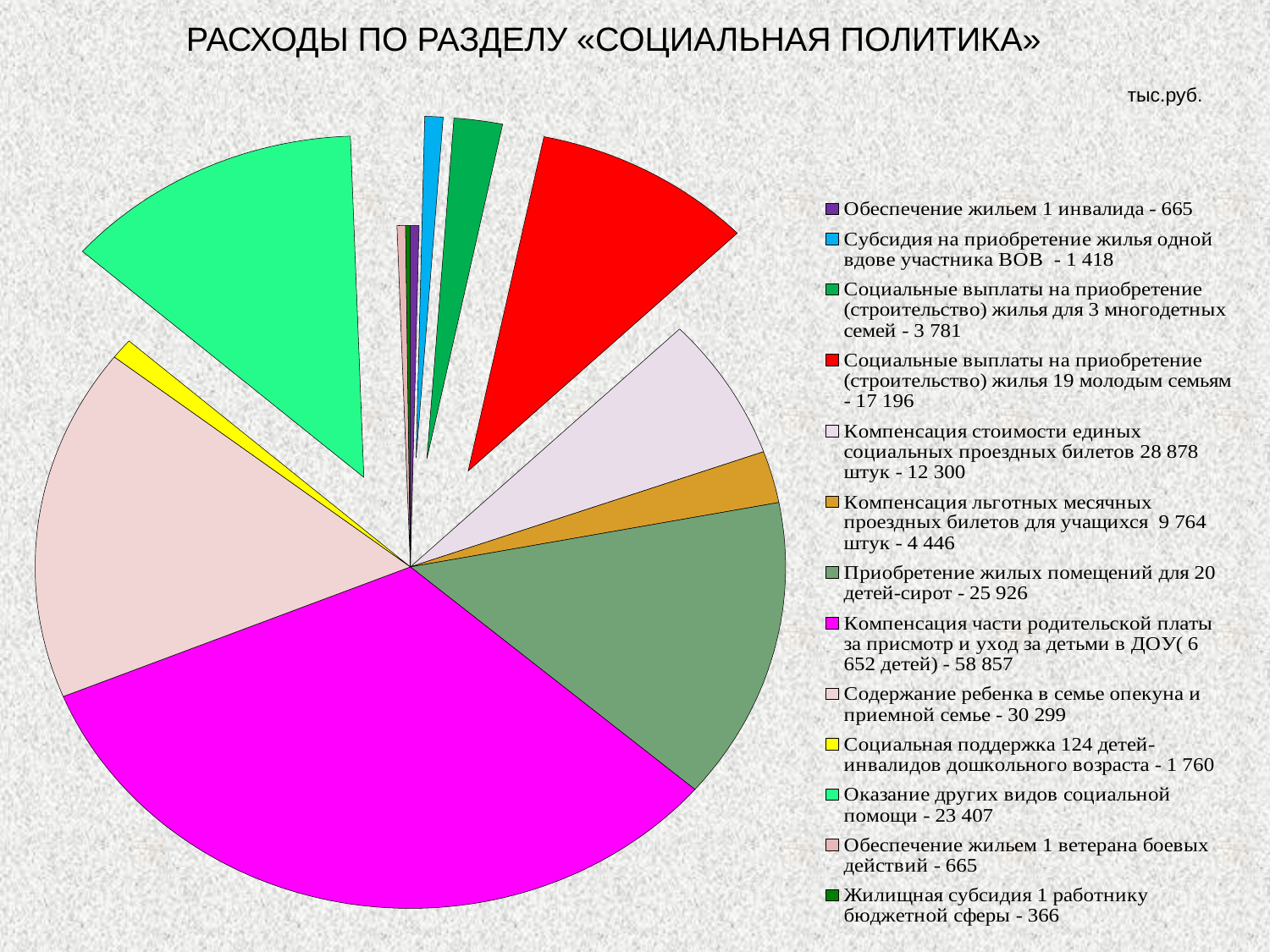

Расходы по разделу «Социальная политика»
тыс.руб.

### Chart:

| Category |                  |
|---|---|
| Обеспечение жильем 1 инвалида - 665 | 665.0 |
| Субсидия на приобретение жилья одной вдове участника ВОВ  - 1 418 | 1418.0 |
| Социальные выплаты на приобретение (строительство) жилья для 3 многодетных семей - 3 781 | 3781.0 |
| Социальные выплаты на приобретение (строительство) жилья 19 молодым семьям - 17 196 | 17196.0 |
| Компенсация стоимости единых социальных проездных билетов 28 878 штук - 12 300  | 12300.0 |
| Компенсация льготных месячных проездных билетов для учащихся  9 764 штук - 4 446 | 4446.0 |
| Приобретение жилых помещений для 20 детей-сирот - 25 926 | 25926.0 |
| Компенсация части родительской платы за присмотр и уход за детьми в ДОУ( 6 652 детей) - 58 857 | 58857.0 |
| Содержание ребенка в семье опекуна и приемной семье - 30 299 | 30299.0 |
| Социальная поддержка 124 детей-инвалидов дошкольного возраста - 1 760 | 1760.0 |
| Оказание других видов социальной помощи - 23 407 | 23407.0 |
| Обеспечение жильем 1 ветерана боевых действий - 665 | 665.0 |
| Жилищная субсидия 1 работнику бюджетной сферы - 366 | 366.0 |